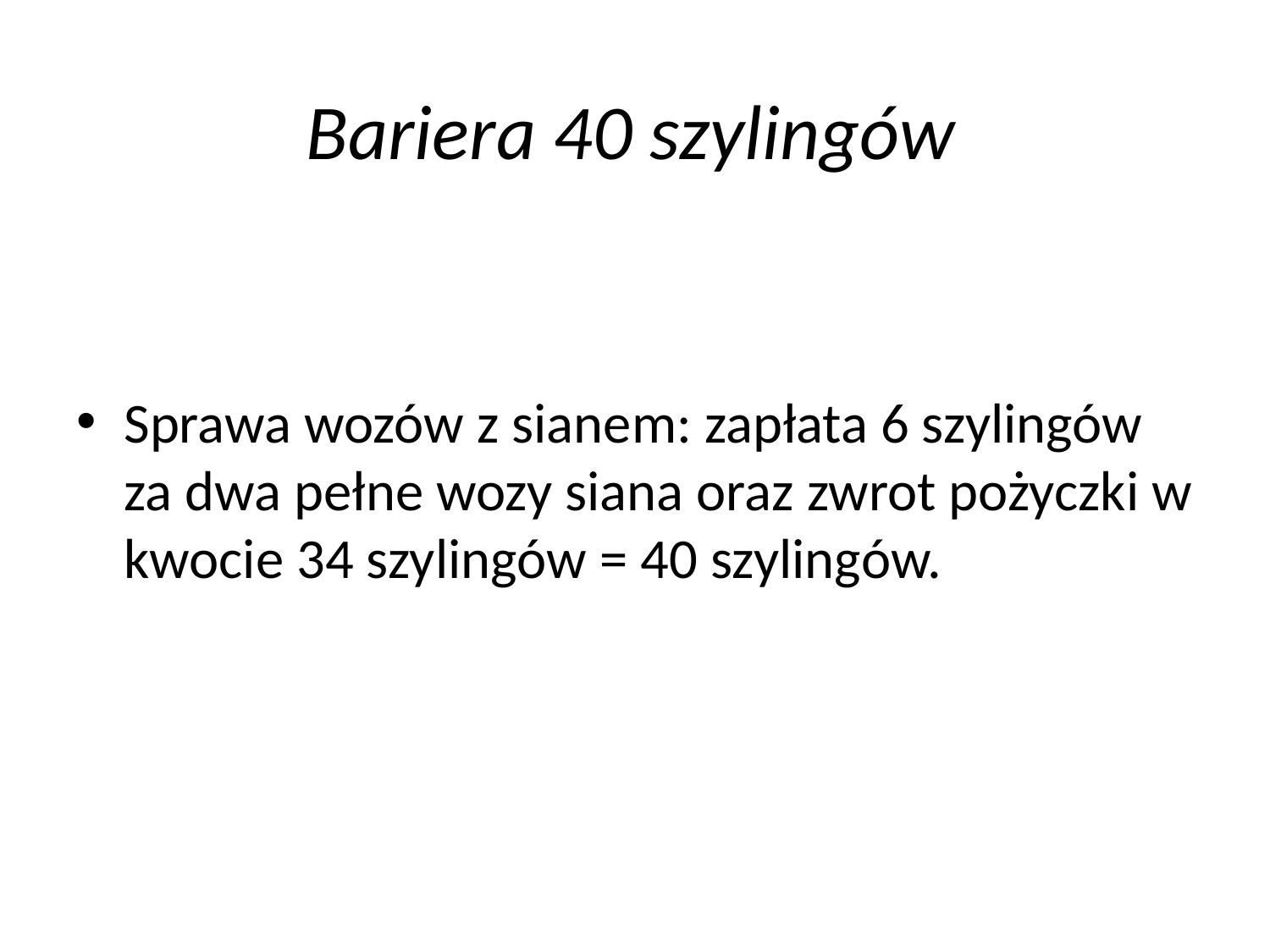

# Bariera 40 szylingów

Sprawa wozów z sianem: zapłata 6 szylingów za dwa pełne wozy siana oraz zwrot pożyczki w kwocie 34 szylingów = 40 szylingów.